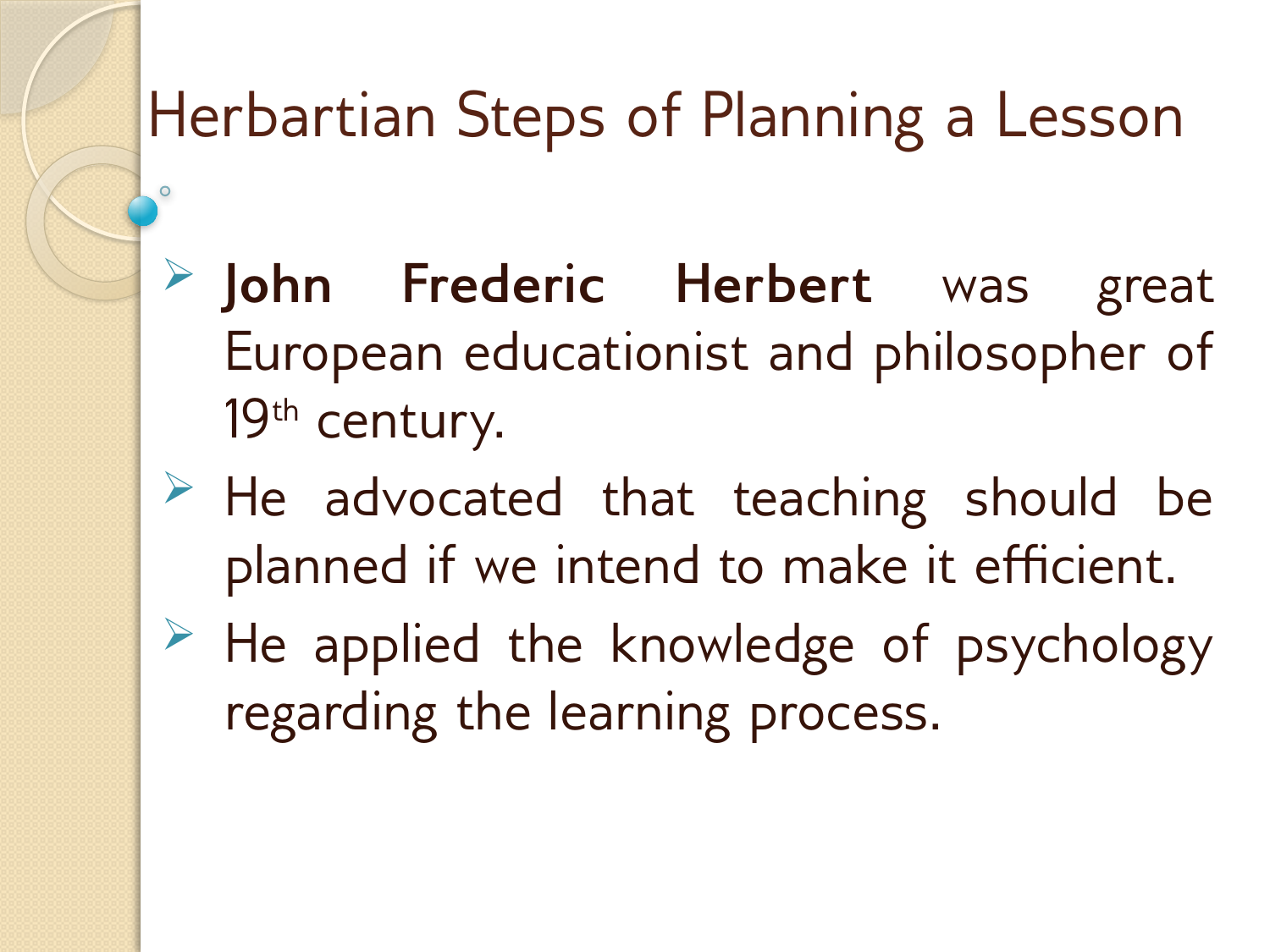

# Herbartian Steps of Planning a Lesson
John Frederic Herbert was great European educationist and philosopher of 19th century.
He advocated that teaching should be planned if we intend to make it efficient.
He applied the knowledge of psychology regarding the learning process.